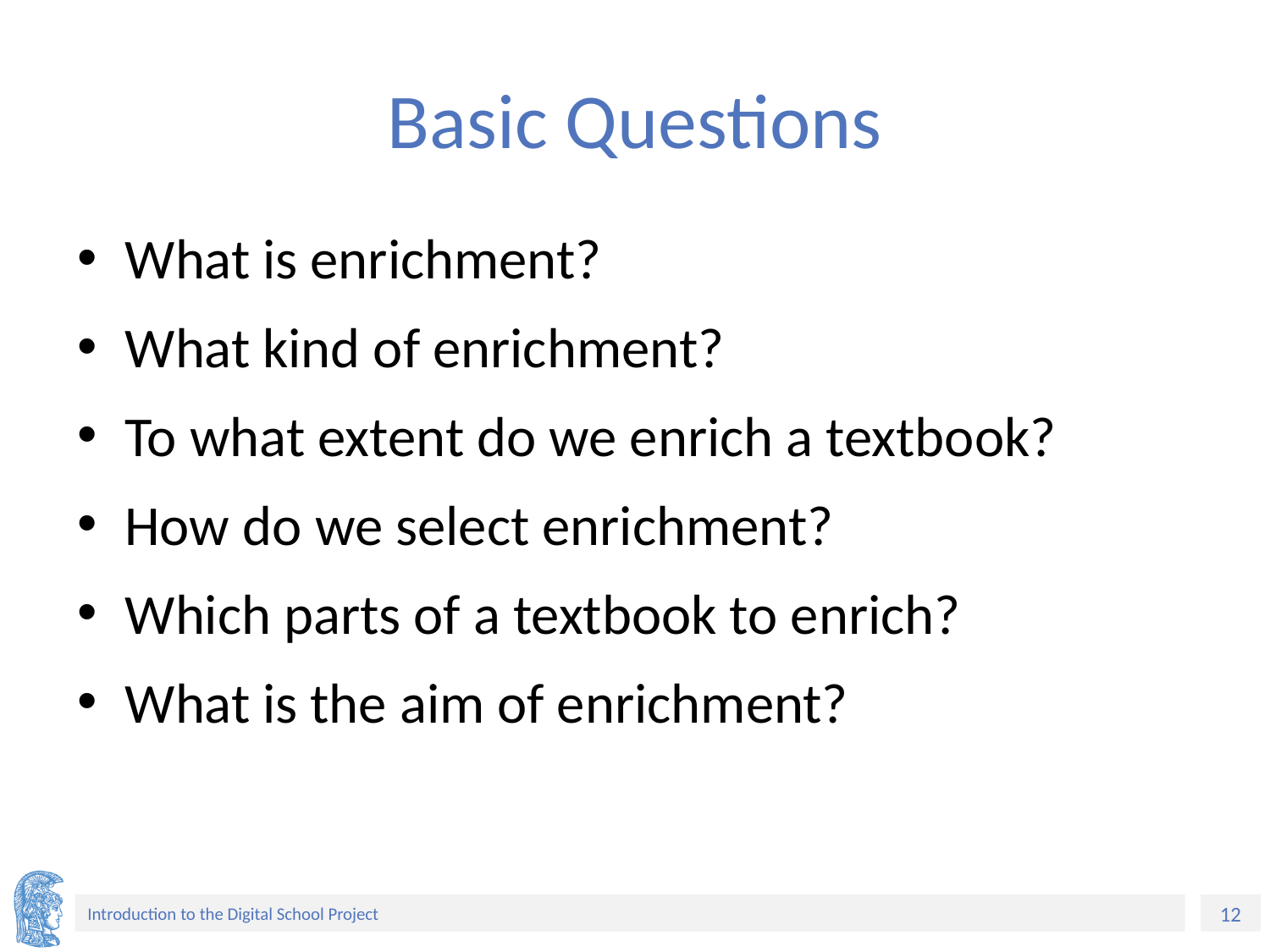

# Basic Questions
What is enrichment?
What kind of enrichment?
To what extent do we enrich a textbook?
How do we select enrichment?
Which parts of a textbook to enrich?
What is the aim of enrichment?